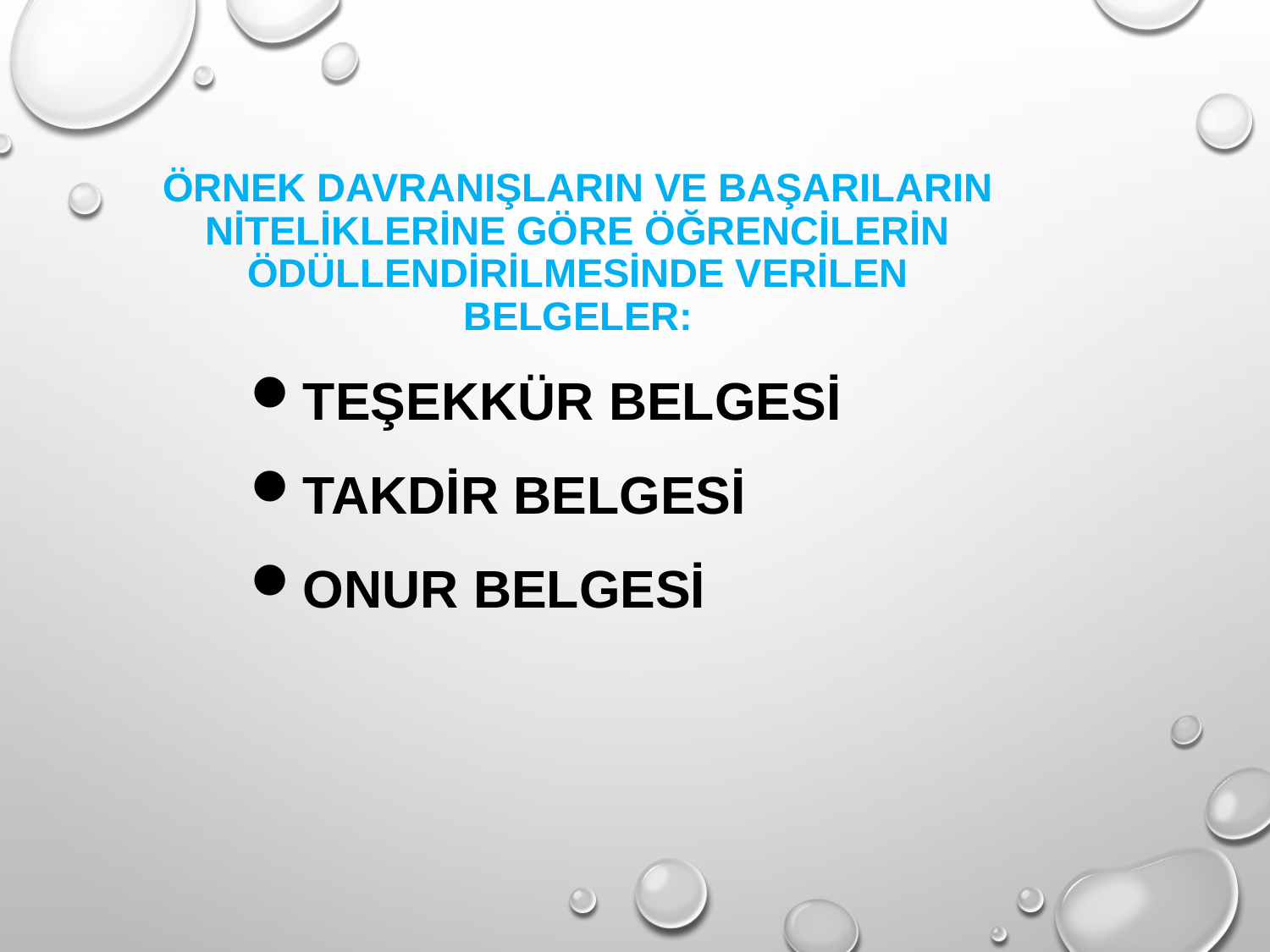

# Örnek davranışların ve başarıların niteliklerine göre öğrencilerin ödüllendirilmesinde verilen belgeler:
Teşekkür belgesi
Takdir belgesi
Onur belgesi